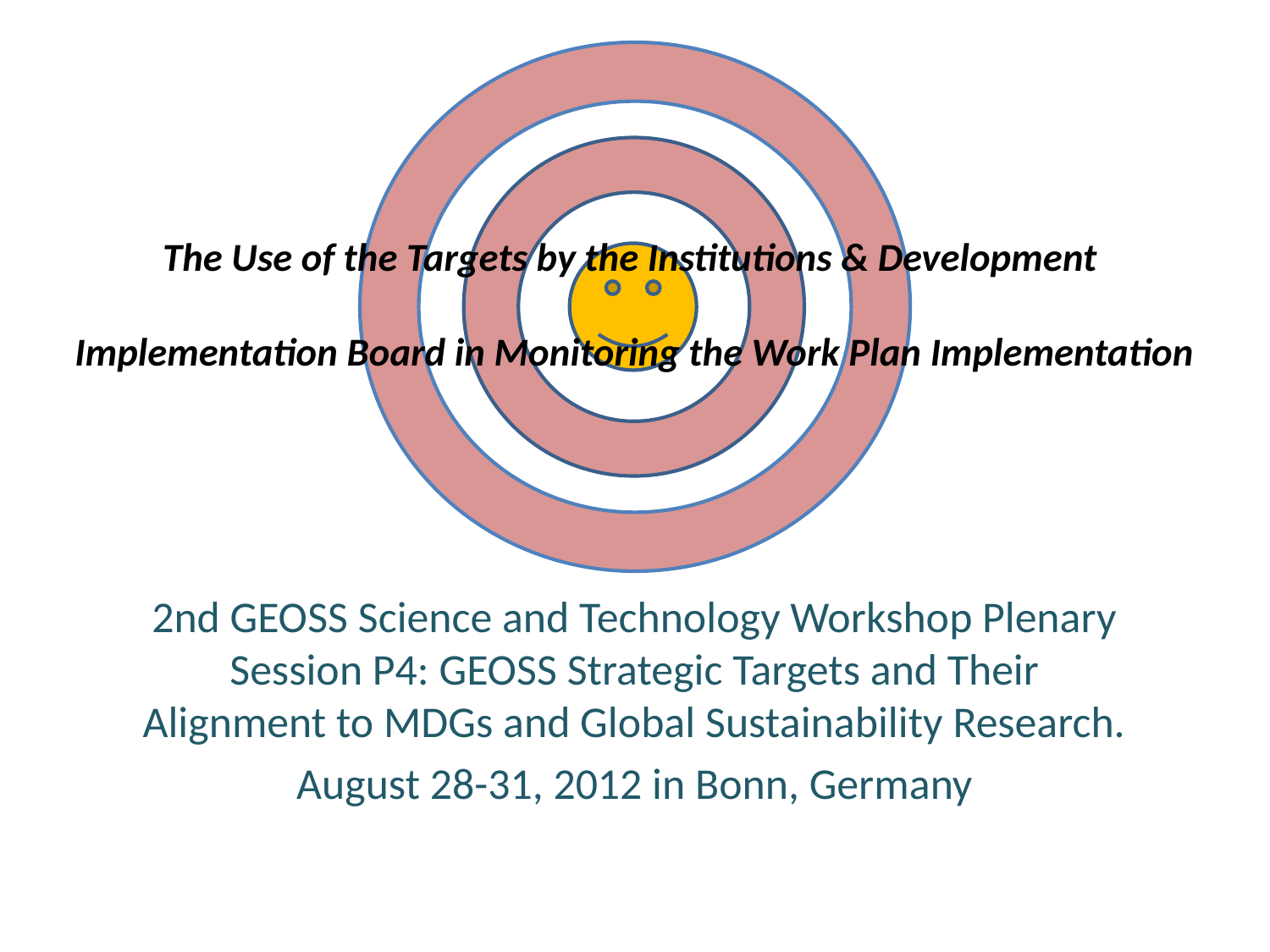

# The Use of the Targets by the Institutions & Development Implementation Board in Monitoring the Work Plan Implementation

2nd GEOSS Science and Technology Workshop Plenary Session P4: GEOSS Strategic Targets and Their Alignment to MDGs and Global Sustainability Research.
August 28-31, 2012 in Bonn, Germany